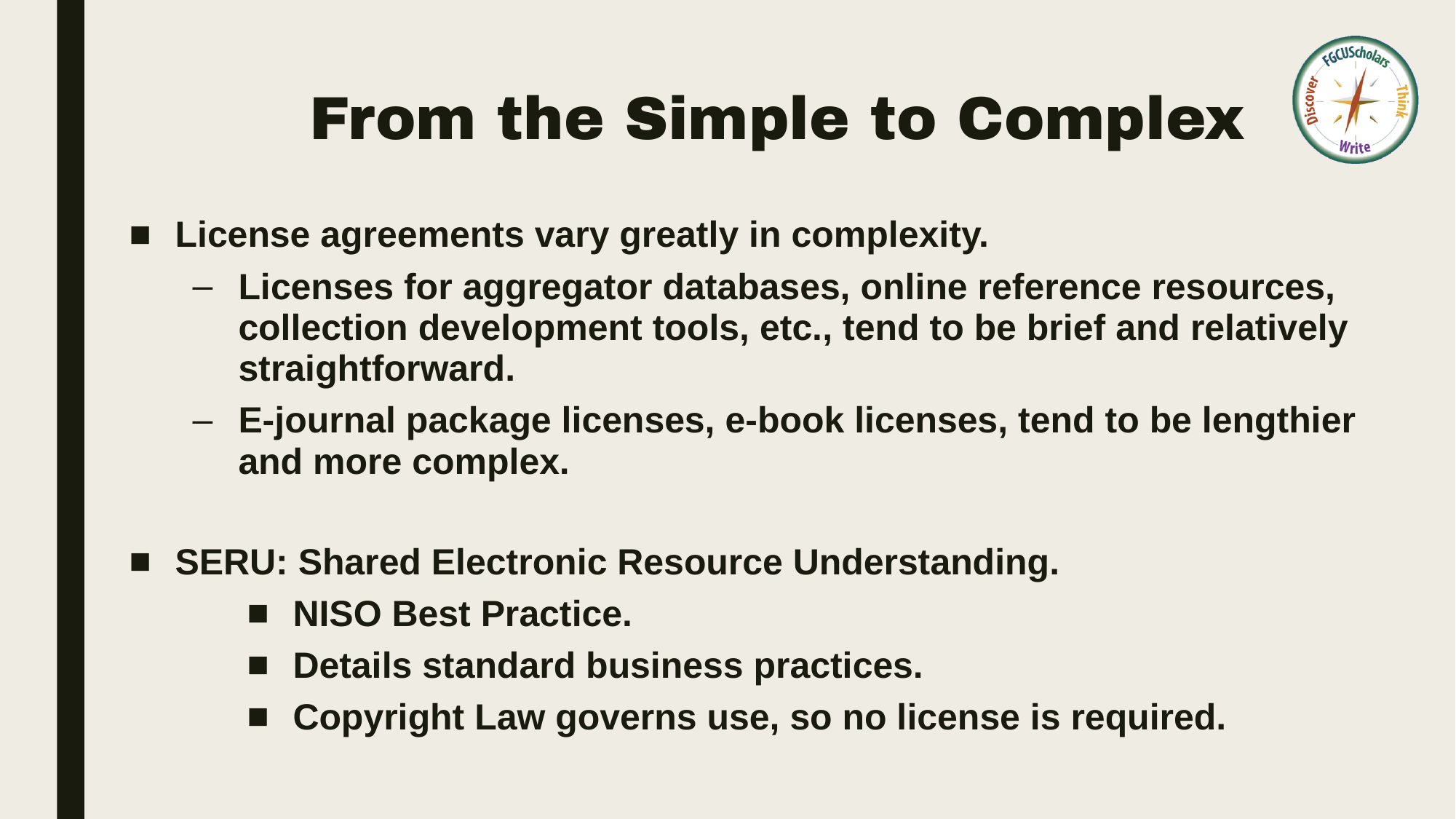

# From the Simple to Complex
License agreements vary greatly in complexity.
Licenses for aggregator databases, online reference resources, collection development tools, etc., tend to be brief and relatively straightforward.
E-journal package licenses, e-book licenses, tend to be lengthier and more complex.
SERU: Shared Electronic Resource Understanding.
NISO Best Practice.
Details standard business practices.
Copyright Law governs use, so no license is required.